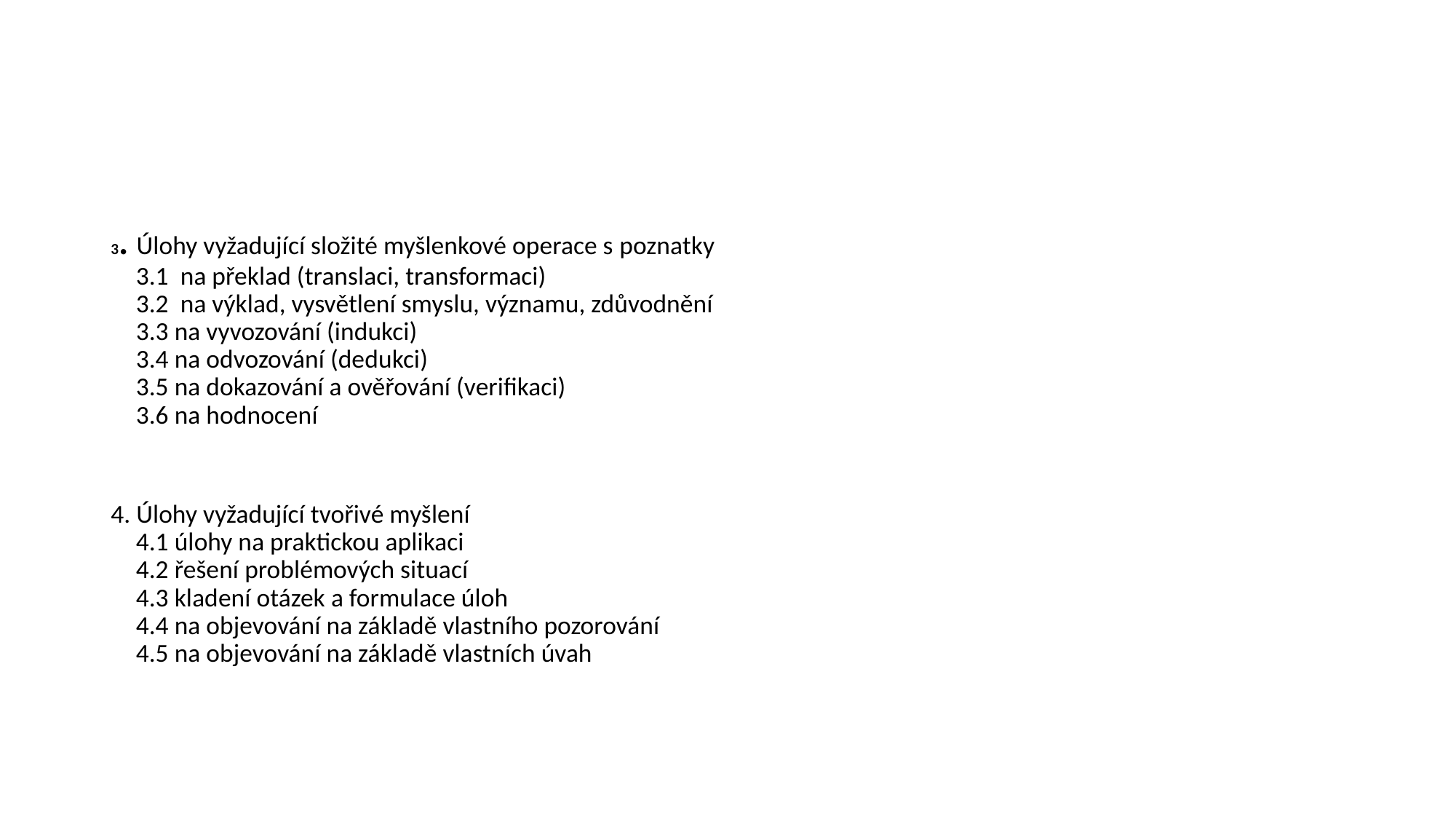

#
3. Úlohy vyžadující složité myšlenkové operace s poznatky
3.1  na překlad (translaci, transformaci)
3.2  na výklad, vysvětlení smyslu, významu, zdůvodnění
3.3 na vyvozování (indukci)
3.4 na odvozování (dedukci)
3.5 na dokazování a ověřování (verifikaci)
3.6 na hodnocení

4. Úlohy vyžadující tvořivé myšlení
4.1 úlohy na praktickou aplikaci
4.2 řešení problémových situací
4.3 kladení otázek a formulace úloh
4.4 na objevování na základě vlastního pozorování
4.5 na objevování na základě vlastních úvah